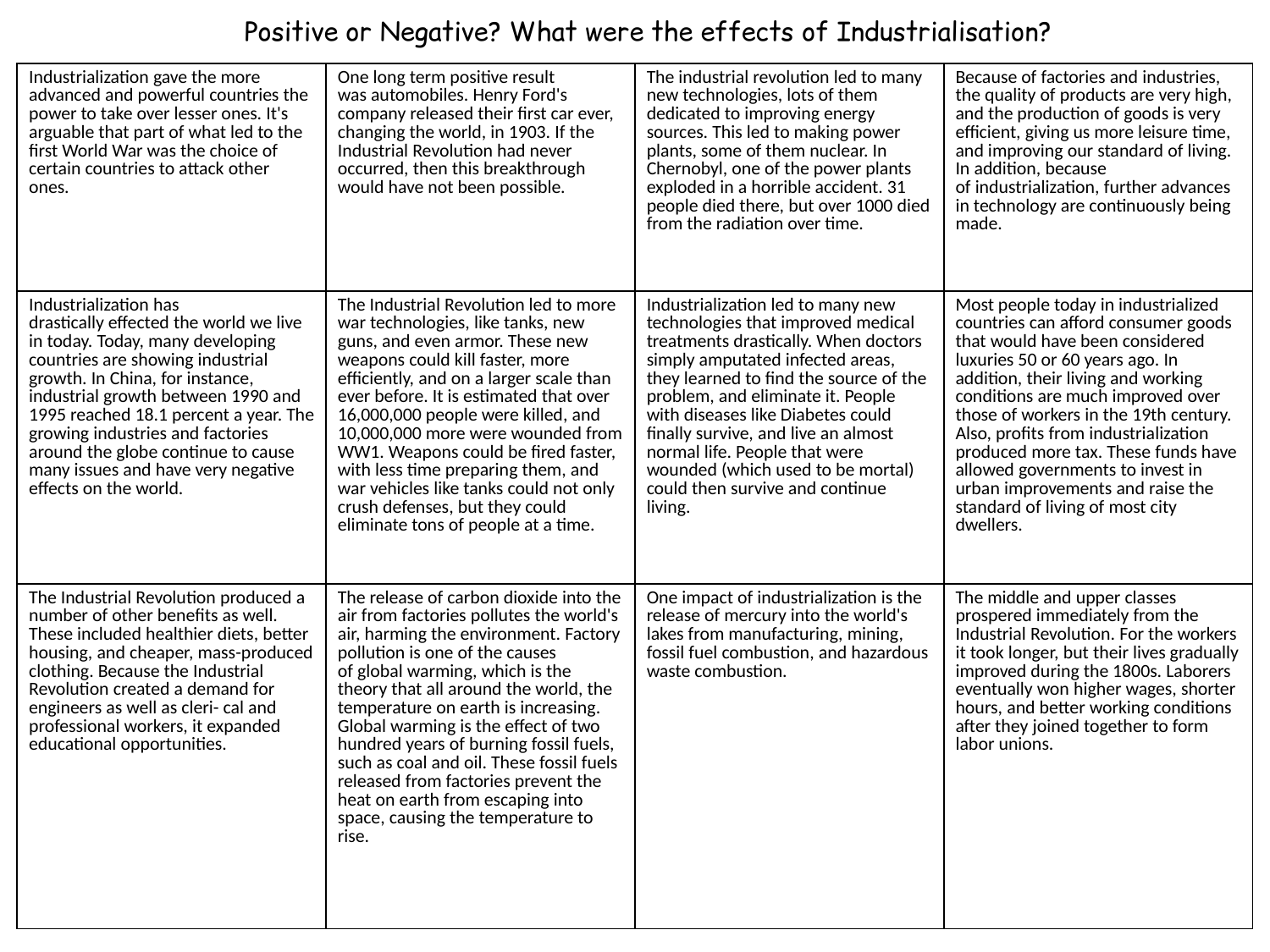

Positive or Negative? What were the effects of Industrialisation?
| Industrialization gave the more advanced and powerful countries the power to take over lesser ones. It's arguable that part of what led to the first World War was the choice of certain countries to attack other ones. | One long term positive result was automobiles. Henry Ford's company released their first car ever, changing the world, in 1903. If the Industrial Revolution had never occurred, then this breakthrough would have not been possible. | The industrial revolution led to many new technologies, lots of them dedicated to improving energy sources. This led to making power plants, some of them nuclear. In Chernobyl, one of the power plants exploded in a horrible accident. 31 people died there, but over 1000 died from the radiation over time. | Because of factories and industries, the quality of products are very high, and the production of goods is very efficient, giving us more leisure time, and improving our standard of living. In addition, because of industrialization, further advances in technology are continuously being made. |
| --- | --- | --- | --- |
| Industrialization has drastically effected the world we live in today. Today, many developing countries are showing industrial growth. In China, for instance, industrial growth between 1990 and 1995 reached 18.1 percent a year. The growing industries and factories around the globe continue to cause many issues and have very negative effects on the world. | The Industrial Revolution led to more war technologies, like tanks, new guns, and even armor. These new weapons could kill faster, more efficiently, and on a larger scale than ever before. It is estimated that over 16,000,000 people were killed, and 10,000,000 more were wounded from WW1. Weapons could be fired faster, with less time preparing them, and war vehicles like tanks could not only crush defenses, but they could eliminate tons of people at a time. | Industrialization led to many new technologies that improved medical treatments drastically. When doctors simply amputated infected areas, they learned to find the source of the problem, and eliminate it. People with diseases like Diabetes could finally survive, and live an almost normal life. People that were wounded (which used to be mortal) could then survive and continue living. | Most people today in industrialized countries can afford consumer goods that would have been considered luxuries 50 or 60 years ago. In addition, their living and working conditions are much improved over those of workers in the 19th century. Also, profits from industrialization produced more tax. These funds have allowed governments to invest in urban improvements and raise the standard of living of most city dwellers. |
| The Industrial Revolution produced a number of other benefits as well. These included healthier diets, better housing, and cheaper, mass-produced clothing. Because the Industrial Revolution created a demand for engineers as well as cleri- cal and professional workers, it expanded educational opportunities. | The release of carbon dioxide into the air from factories pollutes the world's air, harming the environment. Factory pollution is one of the causes of global warming, which is the theory that all around the world, the temperature on earth is increasing. Global warming is the effect of two hundred years of burning fossil fuels, such as coal and oil. These fossil fuels released from factories prevent the heat on earth from escaping into space, causing the temperature to rise. | One impact of industrialization is the release of mercury into the world's lakes from manufacturing, mining, fossil fuel combustion, and hazardous waste combustion. | The middle and upper classes prospered immediately from the Industrial Revolution. For the workers it took longer, but their lives gradually improved during the 1800s. Laborers eventually won higher wages, shorter hours, and better working conditions after they joined together to form labor unions. |